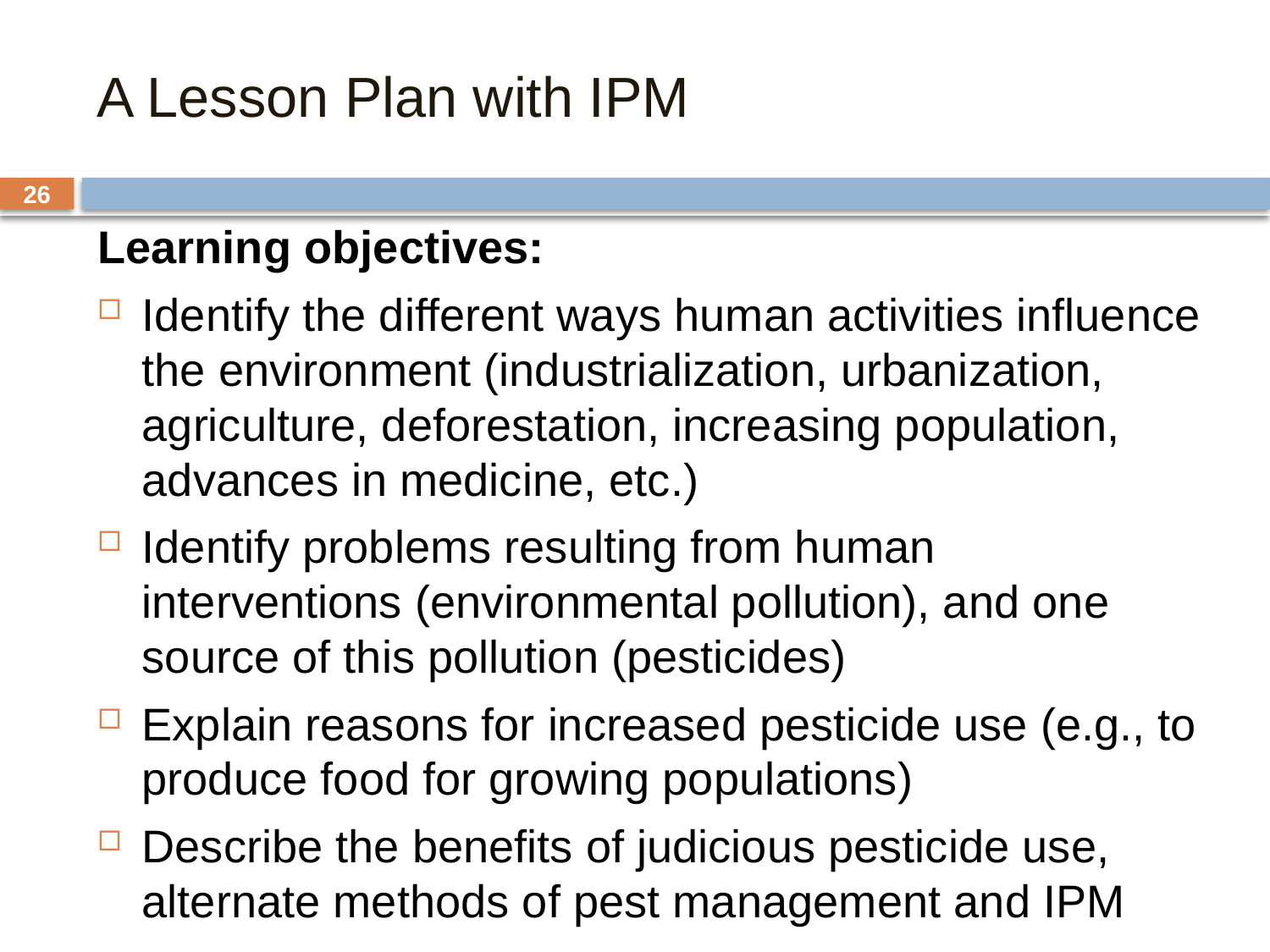

A Lesson Plan with IPM
26
Learning objectives:
Identify the different ways human activities influence the environment (industrialization, urbanization, agriculture, deforestation, increasing population, advances in medicine, etc.)
Identify problems resulting from human interventions (environmental pollution), and one source of this pollution (pesticides)
Explain reasons for increased pesticide use (e.g., to produce food for growing populations)
Describe the benefits of judicious pesticide use, alternate methods of pest management and IPM